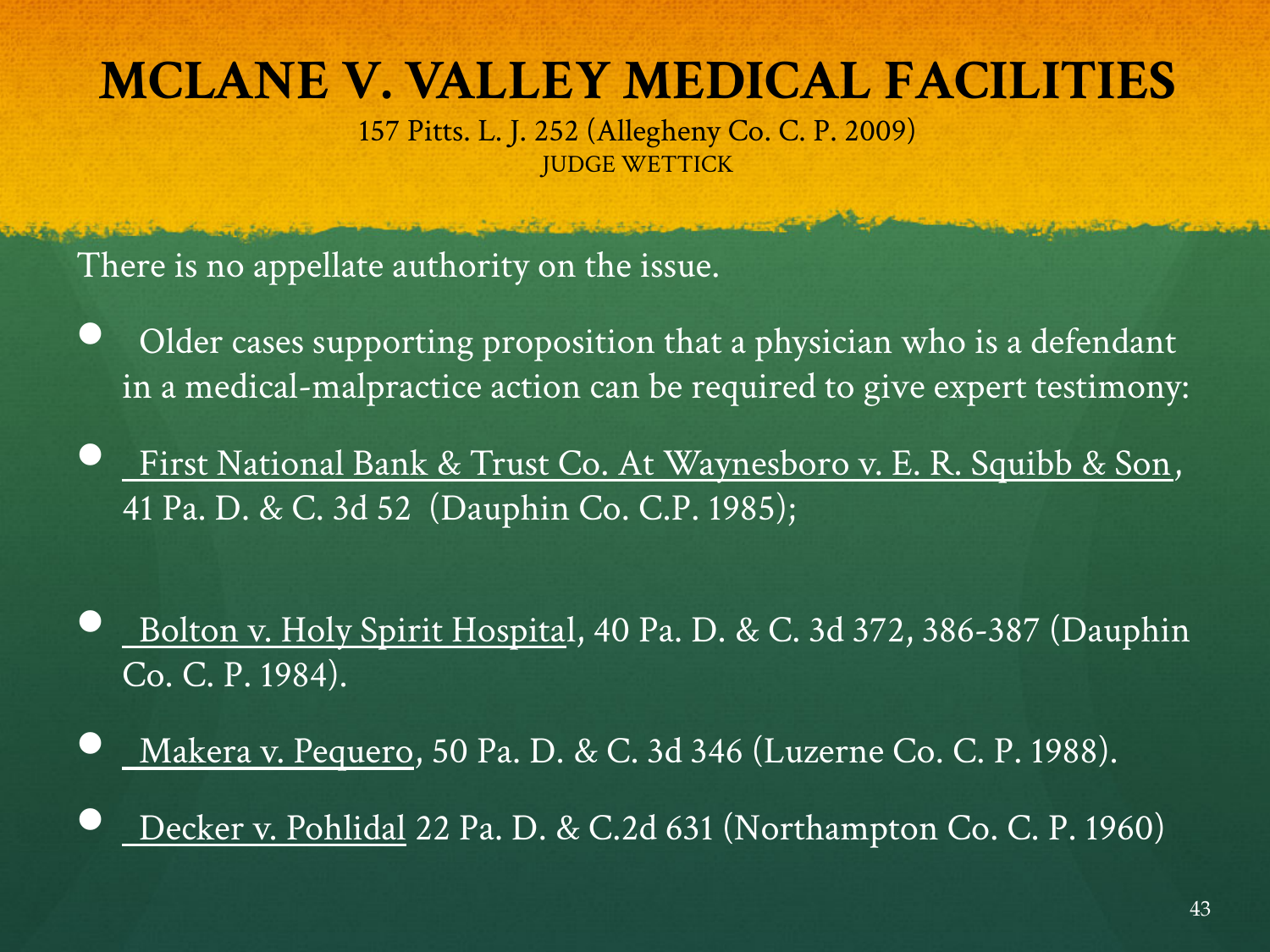

# MCLANE V. VALLEY MEDICAL FACILITIES 157 Pitts. L. J. 252 (Allegheny Co. C. P. 2009) JUDGE WETTICK
There is no appellate authority on the issue.
  Older cases supporting proposition that a physician who is a defendant in a medical-malpractice action can be required to give expert testimony:
  First National Bank & Trust Co. At Waynesboro v. E. R. Squibb & Son, 41 Pa. D. & C. 3d 52  (Dauphin Co. C.P. 1985);
  Bolton v. Holy Spirit Hospital, 40 Pa. D. & C. 3d 372, 386-387 (Dauphin Co. C. P. 1984).
  Makera v. Pequero, 50 Pa. D. & C. 3d 346 (Luzerne Co. C. P. 1988).
  Decker v. Pohlidal 22 Pa. D. & C.2d 631 (Northampton Co. C. P. 1960)

43